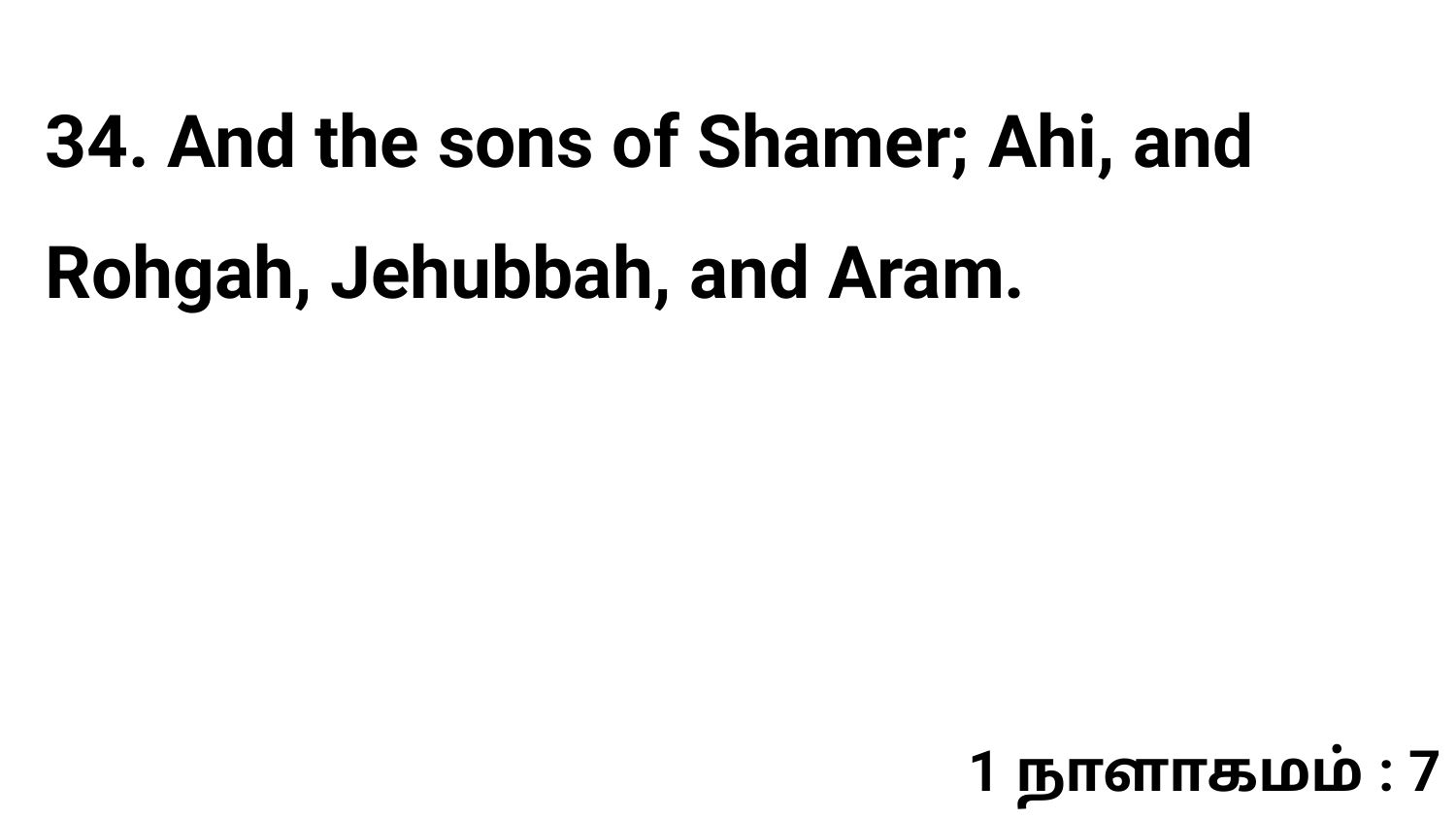

34. And the sons of Shamer; Ahi, and Rohgah, Jehubbah, and Aram.
1 நாளாகமம் : 7